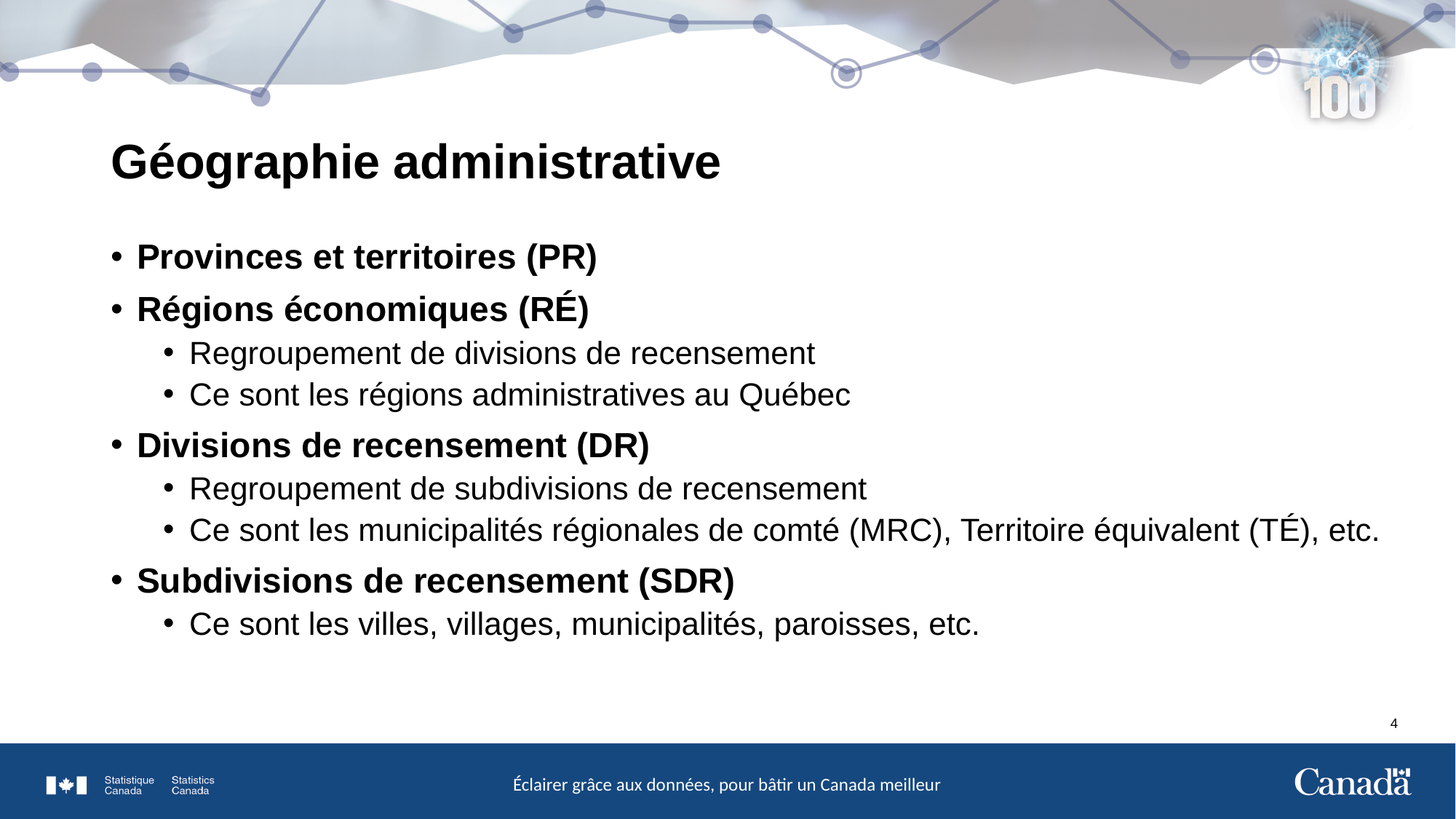

# Géographie administrative
Provinces et territoires (PR)
Régions économiques (RÉ)
Regroupement de divisions de recensement
Ce sont les régions administratives au Québec
Divisions de recensement (DR)
Regroupement de subdivisions de recensement
Ce sont les municipalités régionales de comté (MRC), Territoire équivalent (TÉ), etc.
Subdivisions de recensement (SDR)
Ce sont les villes, villages, municipalités, paroisses, etc.

4